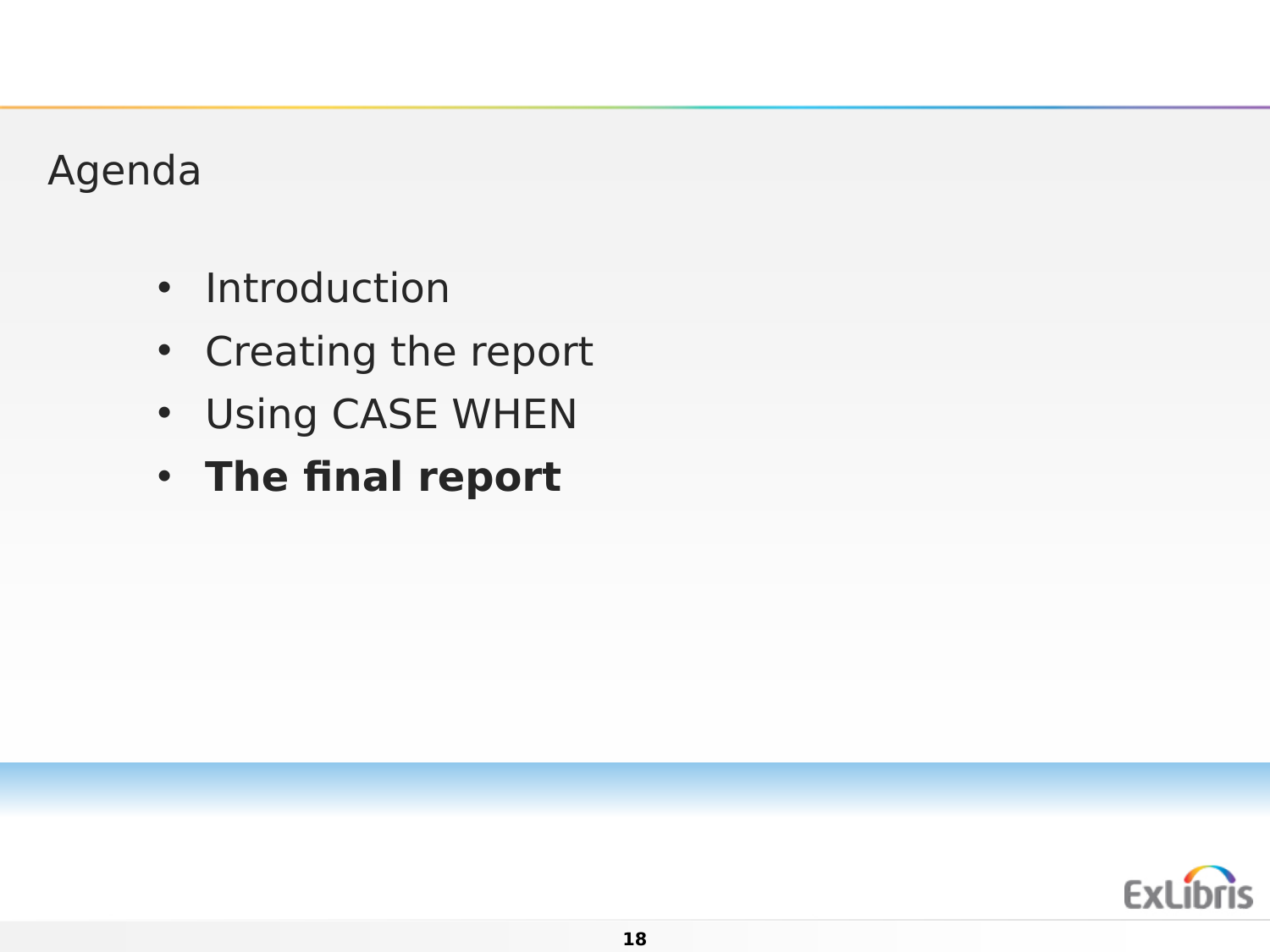

Agenda

Introduction
Creating the report
Using CASE WHEN
The final report